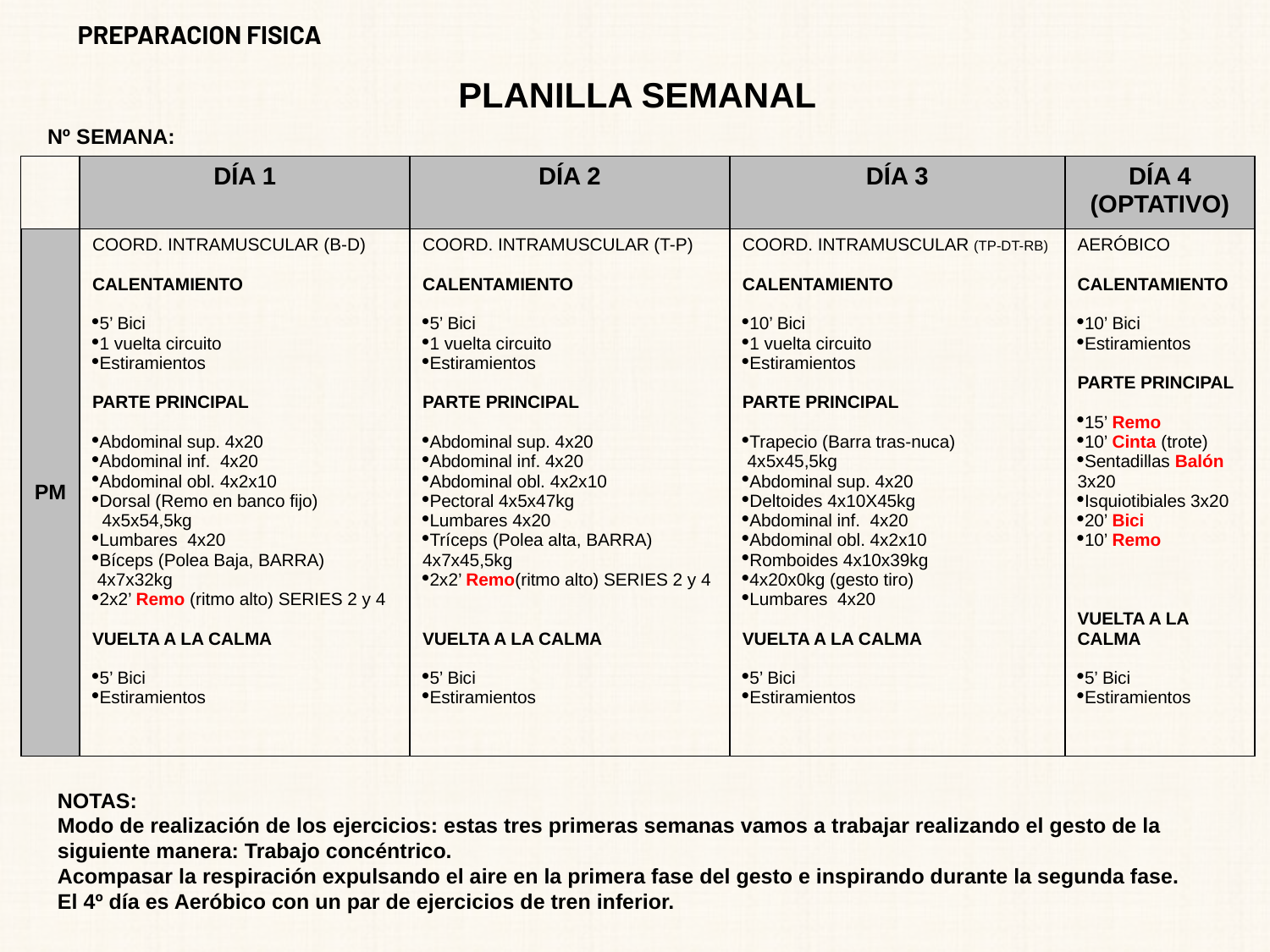

# PREPARACION FISICA
PLANILLA SEMANAL
Nº SEMANA:
|  | DÍA 1 | DÍA 2 | DÍA 3 | DÍA 4 (OPTATIVO) |
| --- | --- | --- | --- | --- |
| PM | COORD. INTRAMUSCULAR (B-D) CALENTAMIENTO 5’ Bici 1 vuelta circuito Estiramientos PARTE PRINCIPAL Abdominal sup. 4x20 Abdominal inf. 4x20 Abdominal obl. 4x2x10 Dorsal (Remo en banco fijo) 4x5x54,5kg Lumbares 4x20 Bíceps (Polea Baja, BARRA) 4x7x32kg 2x2’ Remo (ritmo alto) SERIES 2 y 4 VUELTA A LA CALMA 5’ Bici Estiramientos | COORD. INTRAMUSCULAR (T-P) CALENTAMIENTO 5’ Bici 1 vuelta circuito Estiramientos PARTE PRINCIPAL Abdominal sup. 4x20 Abdominal inf. 4x20 Abdominal obl. 4x2x10 Pectoral 4x5x47kg Lumbares 4x20 Tríceps (Polea alta, BARRA) 4x7x45,5kg 2x2’ Remo(ritmo alto) SERIES 2 y 4 VUELTA A LA CALMA 5’ Bici Estiramientos | COORD. INTRAMUSCULAR (TP-DT-RB) CALENTAMIENTO 10’ Bici 1 vuelta circuito Estiramientos PARTE PRINCIPAL Trapecio (Barra tras-nuca) 4x5x45,5kg Abdominal sup. 4x20 Deltoides 4x10X45kg Abdominal inf. 4x20 Abdominal obl. 4x2x10 Romboides 4x10x39kg 4x20x0kg (gesto tiro) Lumbares 4x20 VUELTA A LA CALMA 5’ Bici Estiramientos | AERÓBICO CALENTAMIENTO 10’ Bici Estiramientos PARTE PRINCIPAL 15’ Remo 10’ Cinta (trote) Sentadillas Balón 3x20 Isquiotibiales 3x20 20’ Bici 10’ Remo VUELTA A LA CALMA 5’ Bici Estiramientos |
NOTAS:
Modo de realización de los ejercicios: estas tres primeras semanas vamos a trabajar realizando el gesto de la siguiente manera: Trabajo concéntrico.
Acompasar la respiración expulsando el aire en la primera fase del gesto e inspirando durante la segunda fase.
El 4º día es Aeróbico con un par de ejercicios de tren inferior.